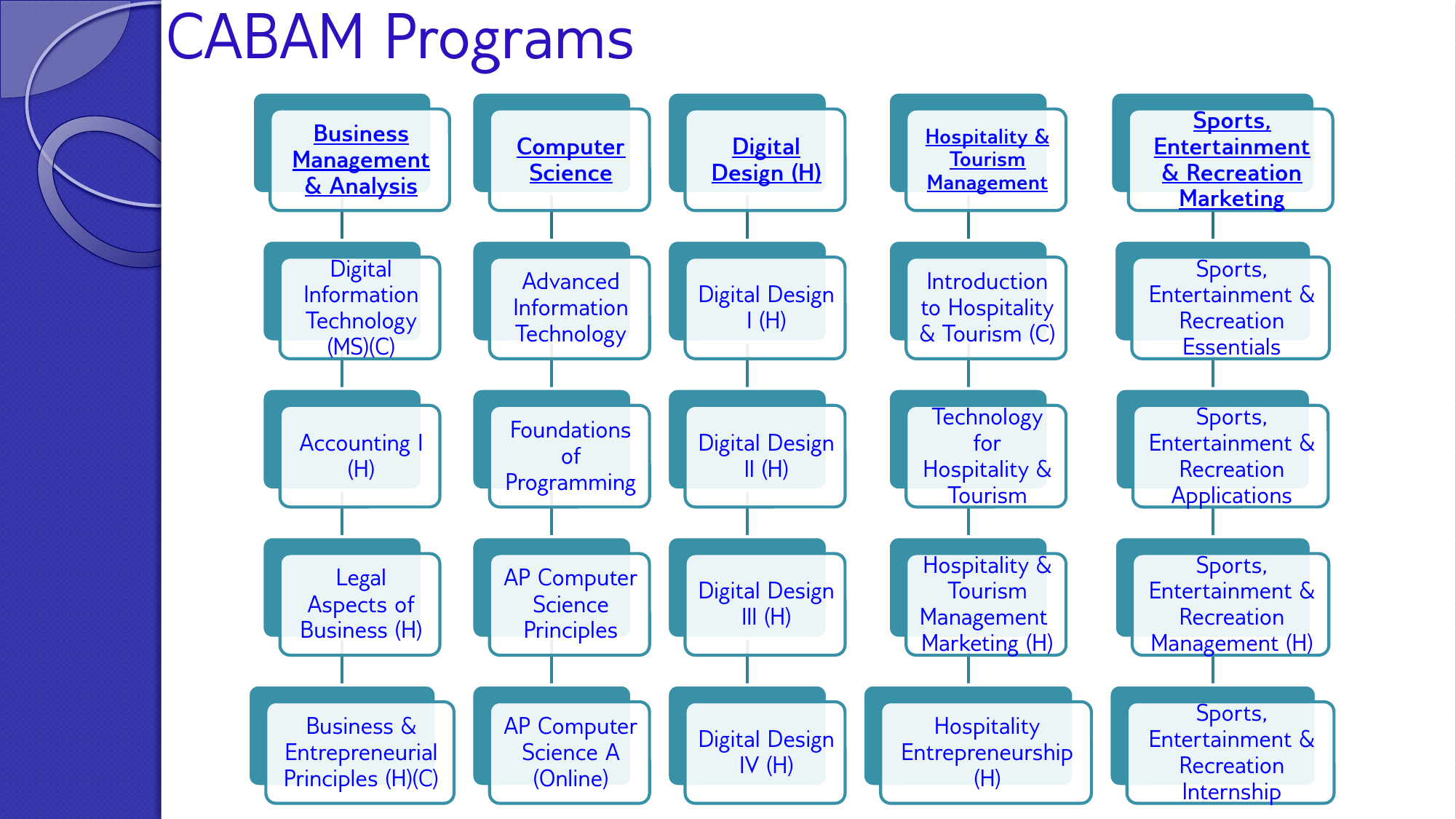

# CABAM Programs
Business Management & Analysis
Digital Information Technology (MS)(C)
Accounting I (H)
Legal Aspects of Business (H)
Business & Entrepreneurial Principles (H)(C)
Computer Science
Advanced Information Technology
Foundations of Programming
AP Computer Science Principles
AP Computer Science A (Online)
Digital Design (H)
Digital Design I (H)
Digital Design II (H)
Digital Design III (H)
Digital Design IV (H)
Hospitality & Tourism Management
Introduction to Hospitality & Tourism (C)
Technology for Hospitality & Tourism
Hospitality & Tourism Management  Marketing (H)
Hospitality Entrepreneurship (H)
Sports, Entertainment & Recreation Marketing
Sports, Entertainment & Recreation Essentials
Sports, Entertainment & Recreation Applications
Sports, Entertainment & Recreation Management (H)
Sports, Entertainment & Recreation Internship